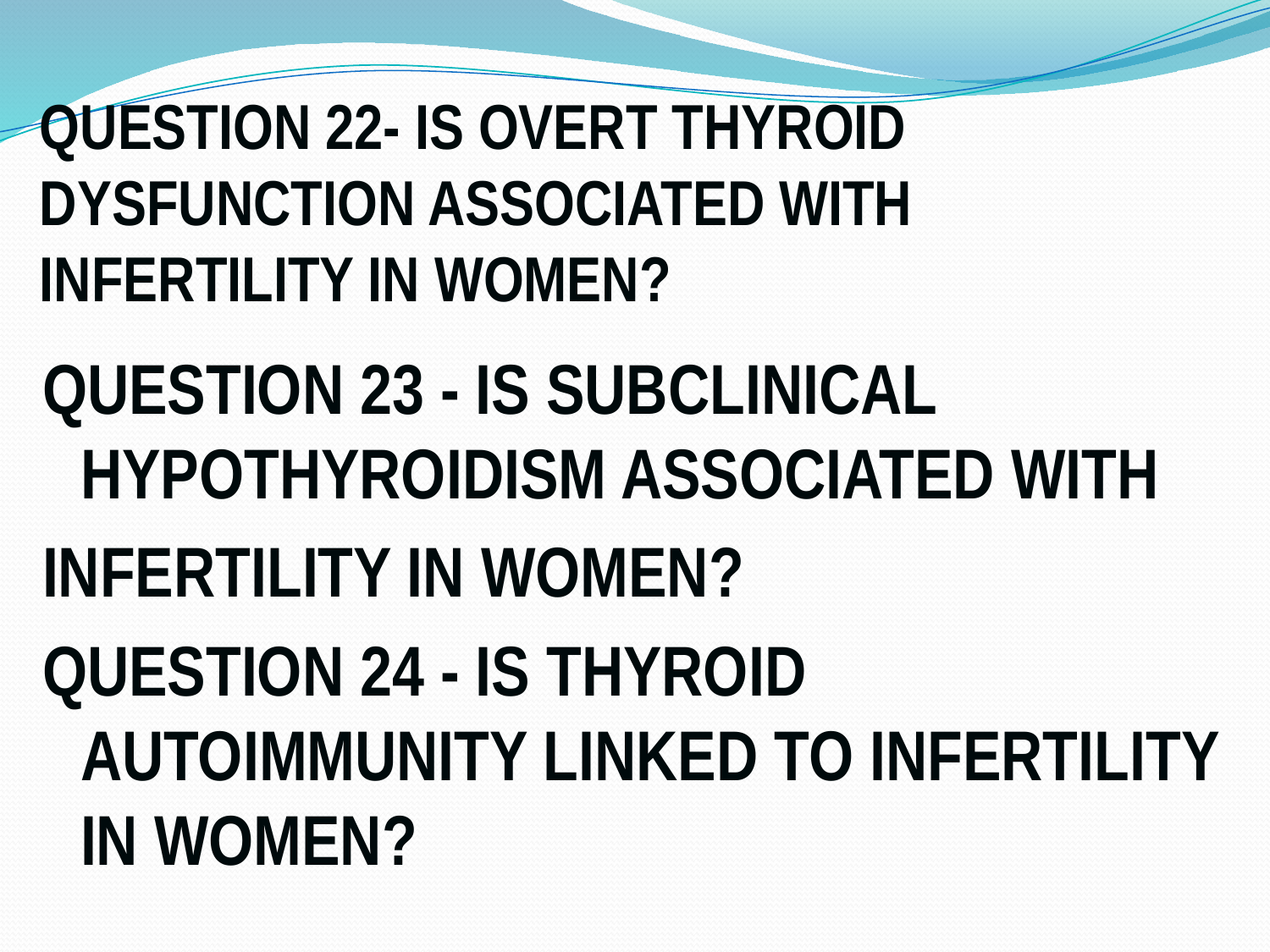

# QUESTION 22- IS OVERT THYROID DYSFUNCTION ASSOCIATED WITH INFERTILITY IN WOMEN?
QUESTION 23 - IS SUBCLINICAL HYPOTHYROIDISM ASSOCIATED WITH
INFERTILITY IN WOMEN?
QUESTION 24 - IS THYROID AUTOIMMUNITY LINKED TO INFERTILITY IN WOMEN?